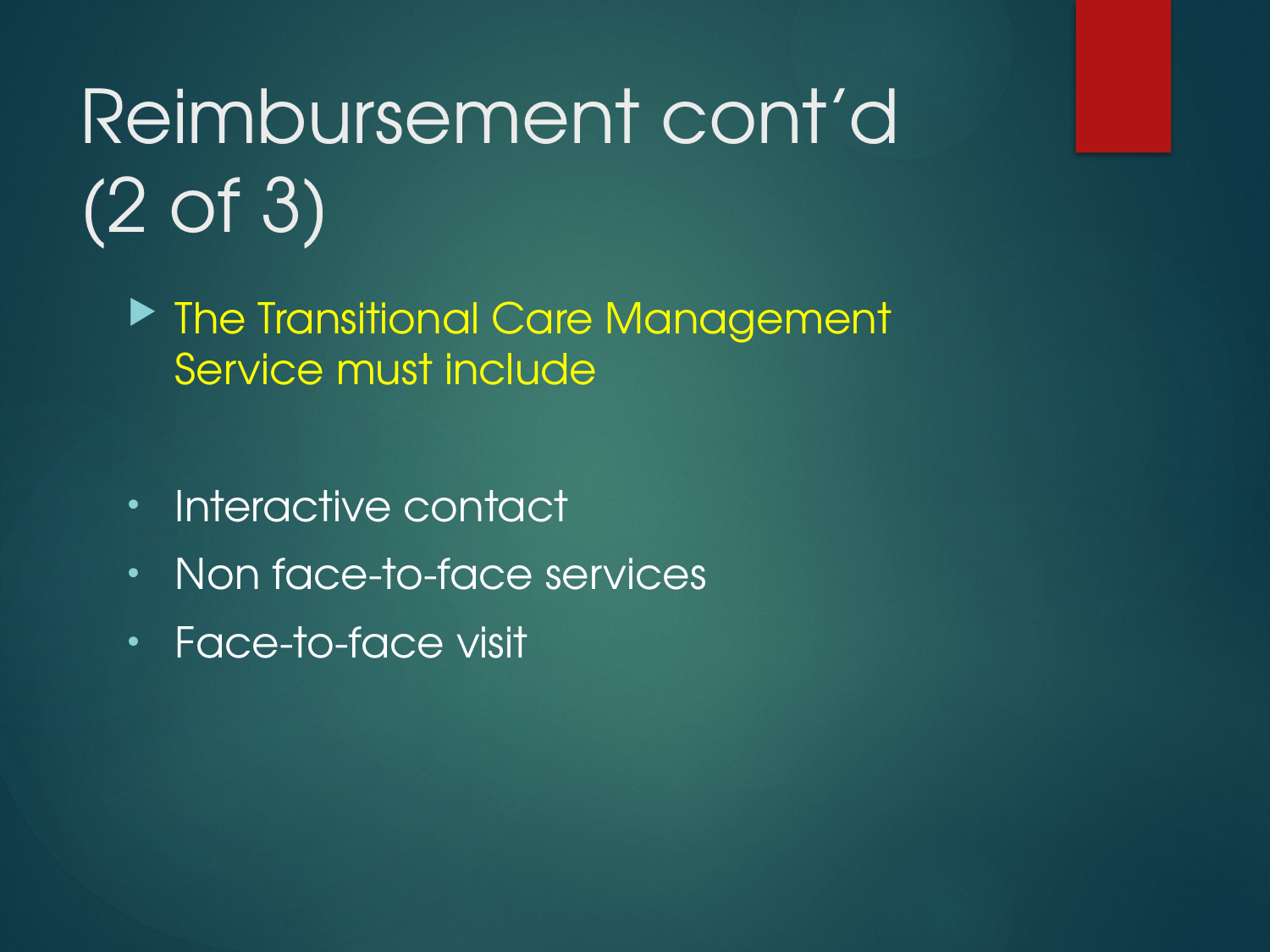

# Reimbursement cont’d (2 of 3)
The Transitional Care Management Service must include

Interactive contact
Non face-to-face services
Face-to-face visit